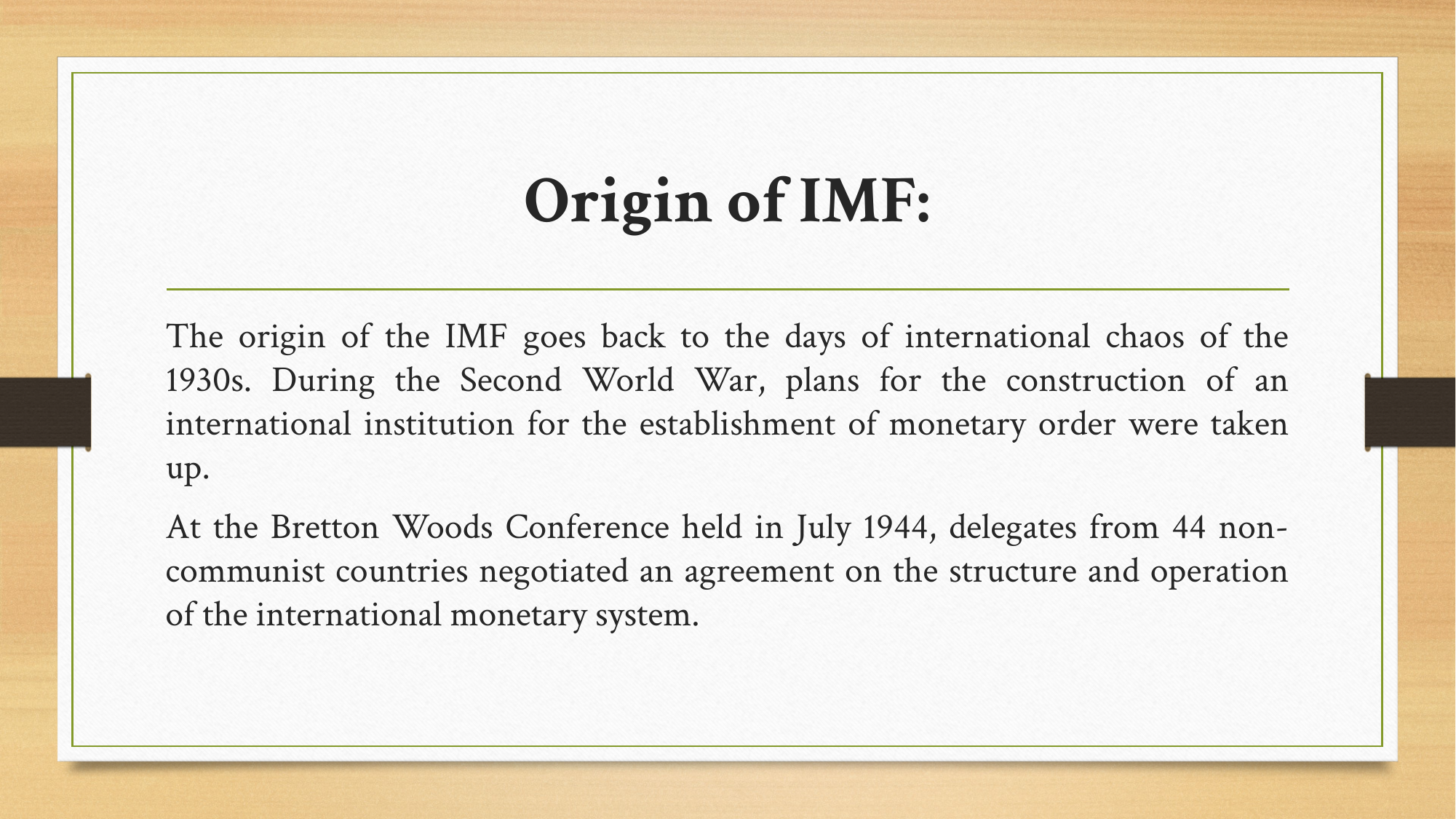

# Origin of IMF:
The origin of the IMF goes back to the days of international chaos of the 1930s. During the Second World War, plans for the construction of an international institution for the establishment of monetary order were taken up.
At the Bretton Woods Conference held in July 1944, delegates from 44 non-communist countries negotiated an agreement on the structure and operation of the international monetary system.